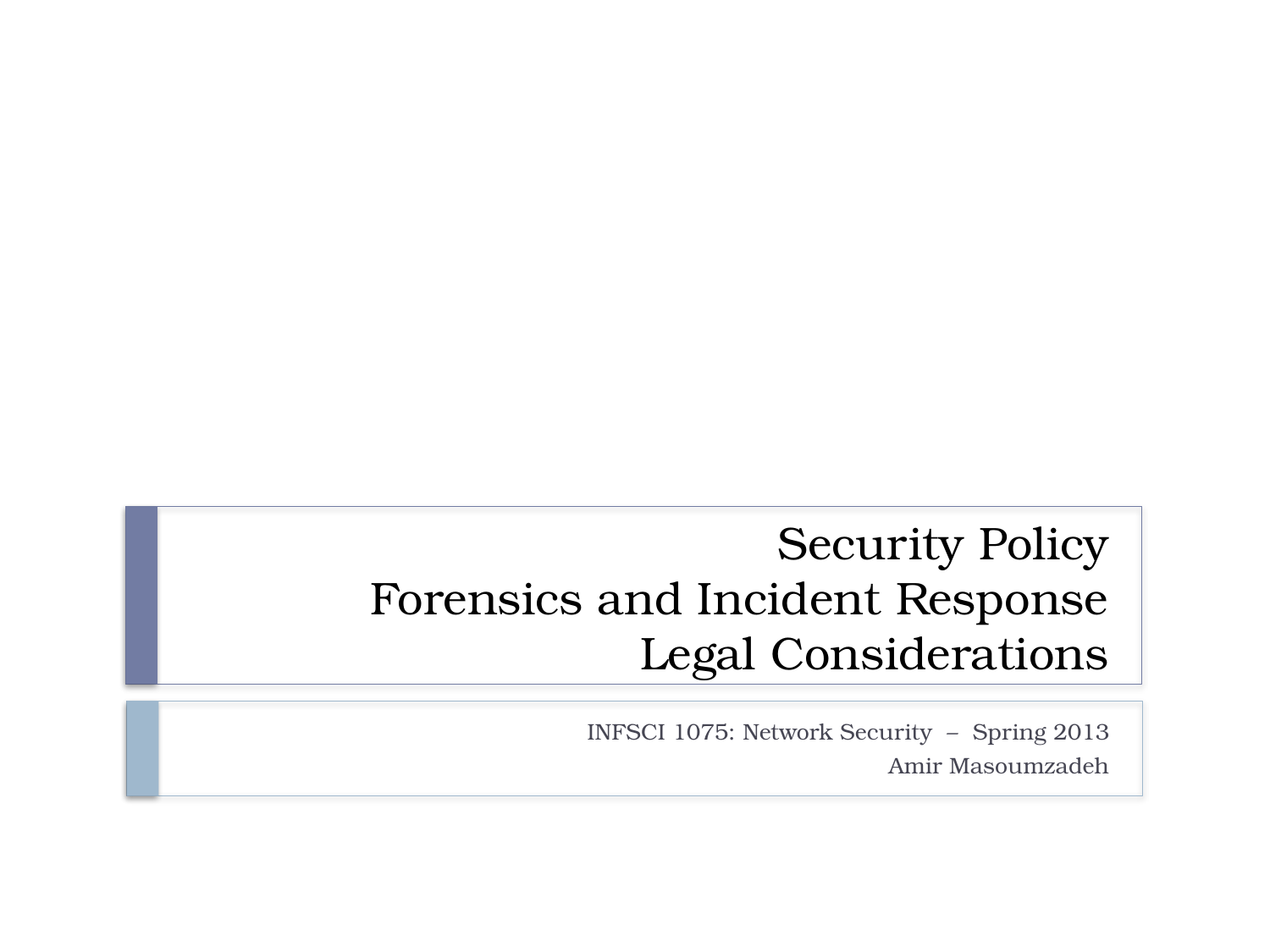

# Security Policy Forensics and Incident Response Legal Considerations
INFSCI 1075: Network Security  –  Spring 2013
Amir Masoumzadeh